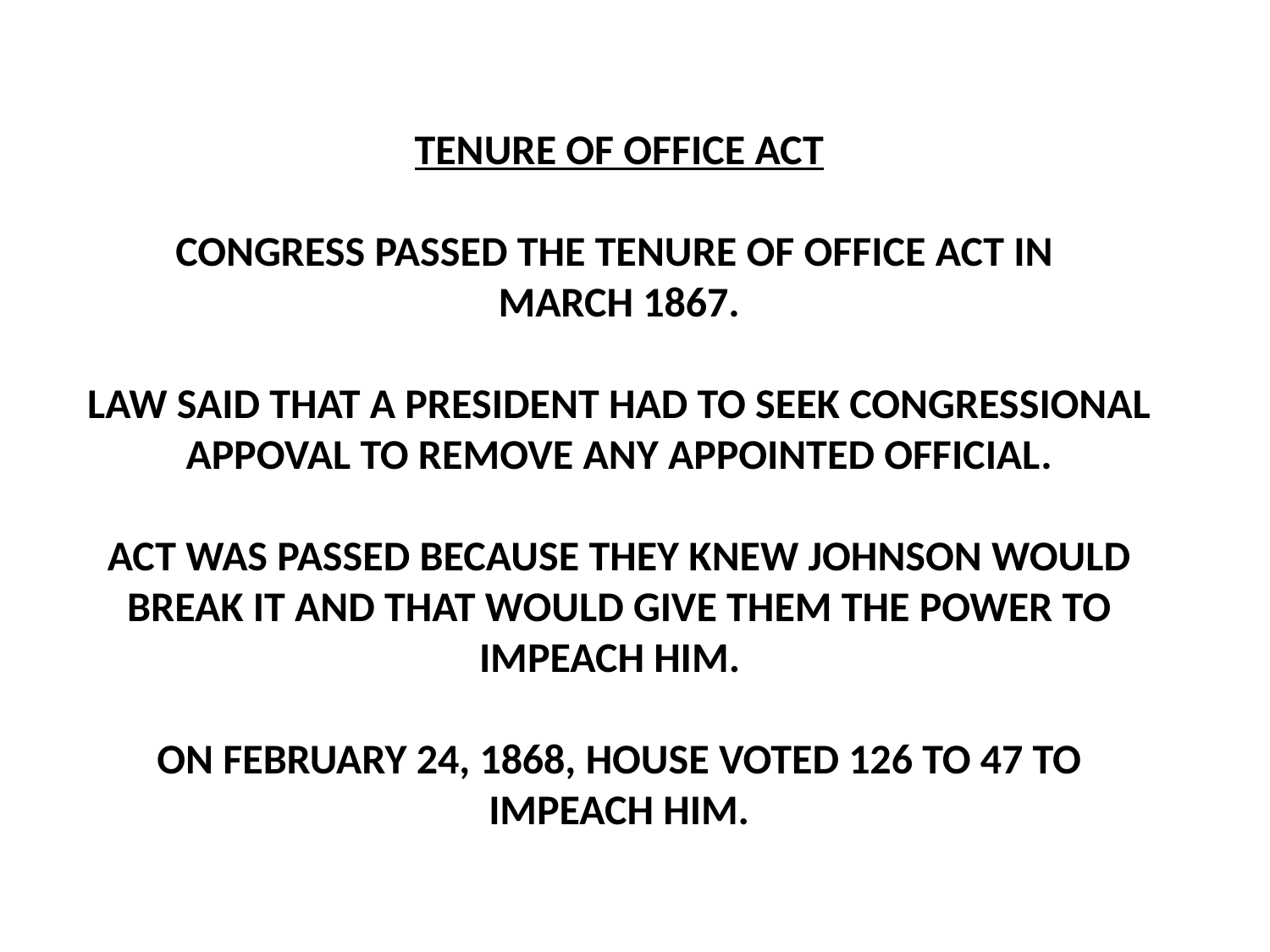

TENURE OF OFFICE ACT

CONGRESS PASSED THE TENURE OF OFFICE ACT IN
MARCH 1867.

LAW SAID THAT A PRESIDENT HAD TO SEEK CONGRESSIONAL APPOVAL TO REMOVE ANY APPOINTED OFFICIAL.

ACT WAS PASSED BECAUSE THEY KNEW JOHNSON WOULD BREAK IT AND THAT WOULD GIVE THEM THE POWER TO IMPEACH HIM.

ON FEBRUARY 24, 1868, HOUSE VOTED 126 TO 47 TO IMPEACH HIM.